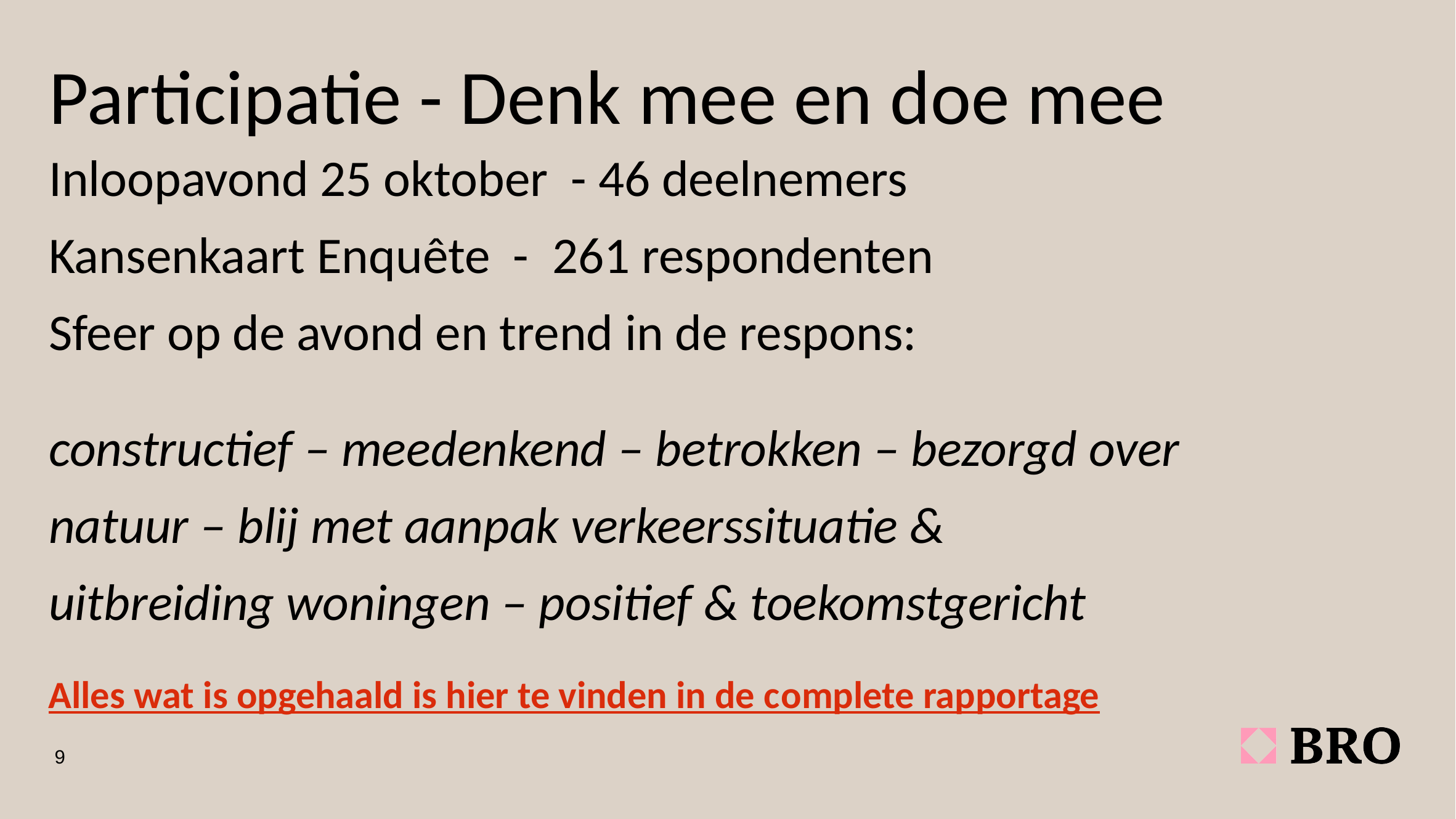

# Participatie - Denk mee en doe mee

Inloopavond 25 oktober  - 46 deelnemers

Kansenkaart Enquête  -  261 respondenten

Sfeer op de avond en trend in de respons:

constructief – meedenkend – betrokken – bezorgd over

natuur – blij met aanpak verkeerssituatie &

uitbreiding woningen – positief & toekomstgericht
Alles wat is opgehaald is hier te vinden in de complete rapportage